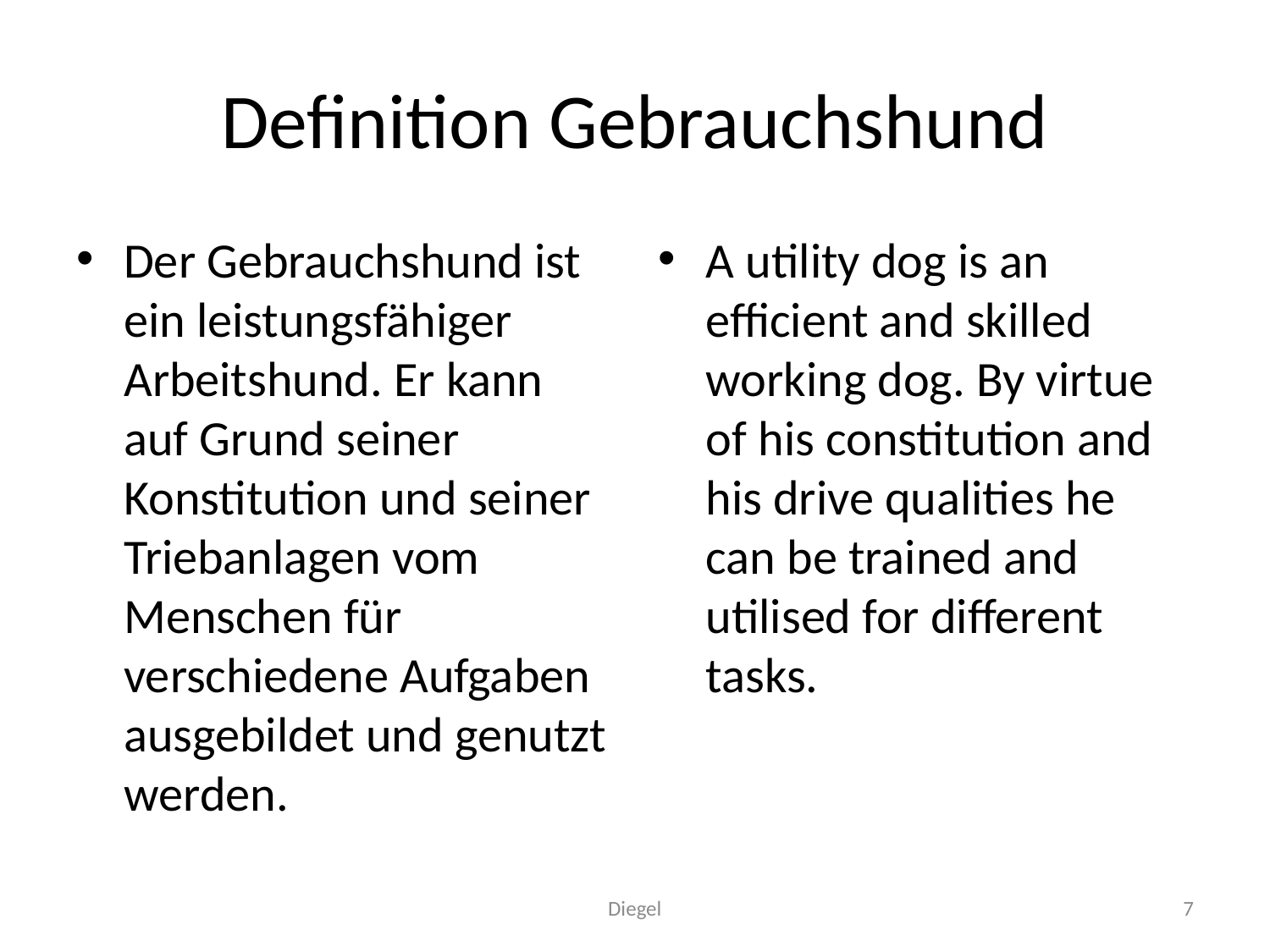

# Definition Gebrauchshund
Der Gebrauchshund ist ein leistungsfähiger Arbeitshund. Er kann auf Grund seiner Konstitution und seiner Triebanlagen vom Menschen für verschiedene Aufgaben ausgebildet und genutzt werden.
A utility dog is an efficient and skilled working dog. By virtue of his constitution and his drive qualities he can be trained and utilised for different tasks.
Diegel
7